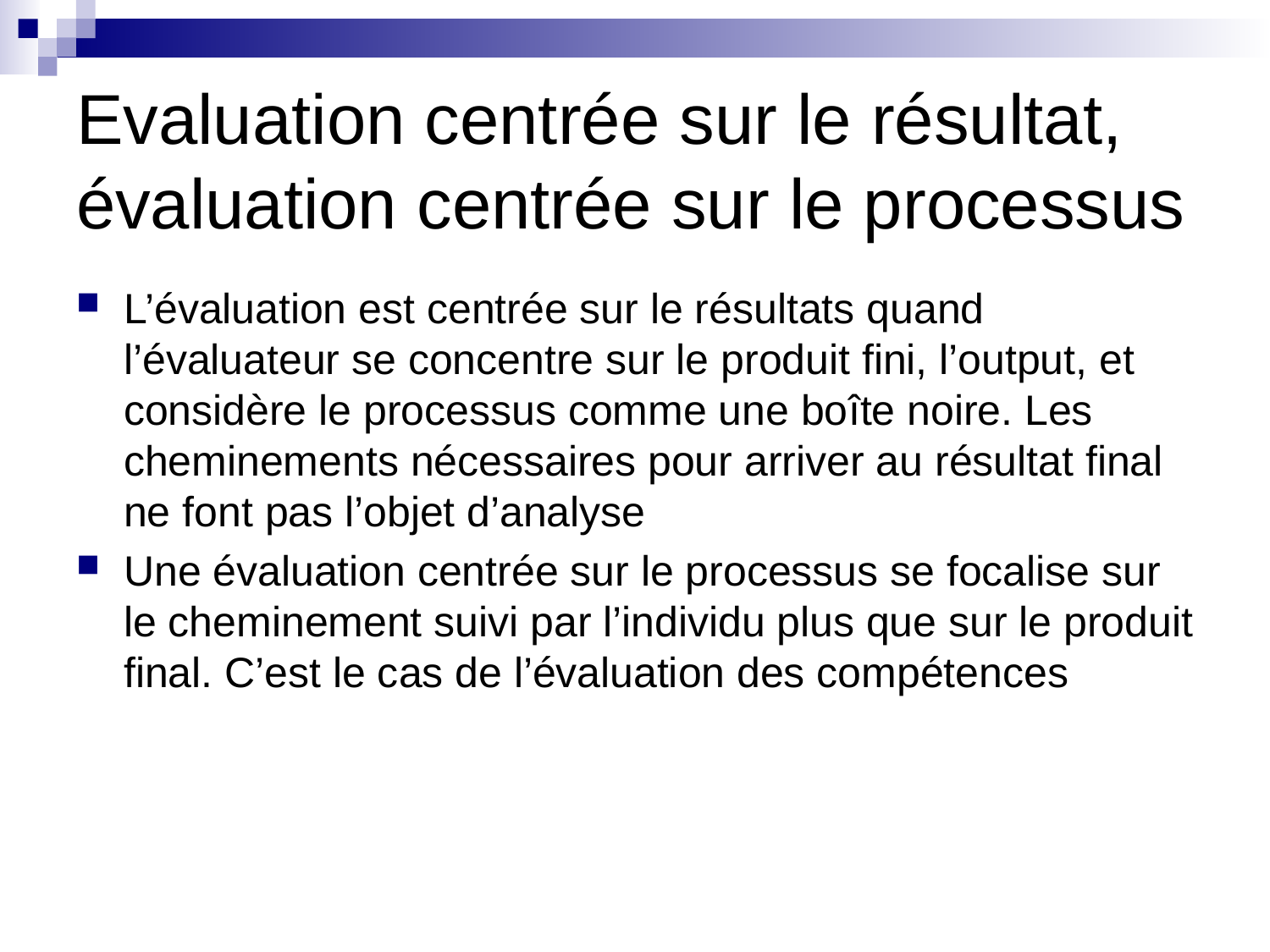

# Evaluation centrée sur le résultat, évaluation centrée sur le processus
L’évaluation est centrée sur le résultats quand l’évaluateur se concentre sur le produit fini, l’output, et considère le processus comme une boîte noire. Les cheminements nécessaires pour arriver au résultat final ne font pas l’objet d’analyse
Une évaluation centrée sur le processus se focalise sur le cheminement suivi par l’individu plus que sur le produit final. C’est le cas de l’évaluation des compétences